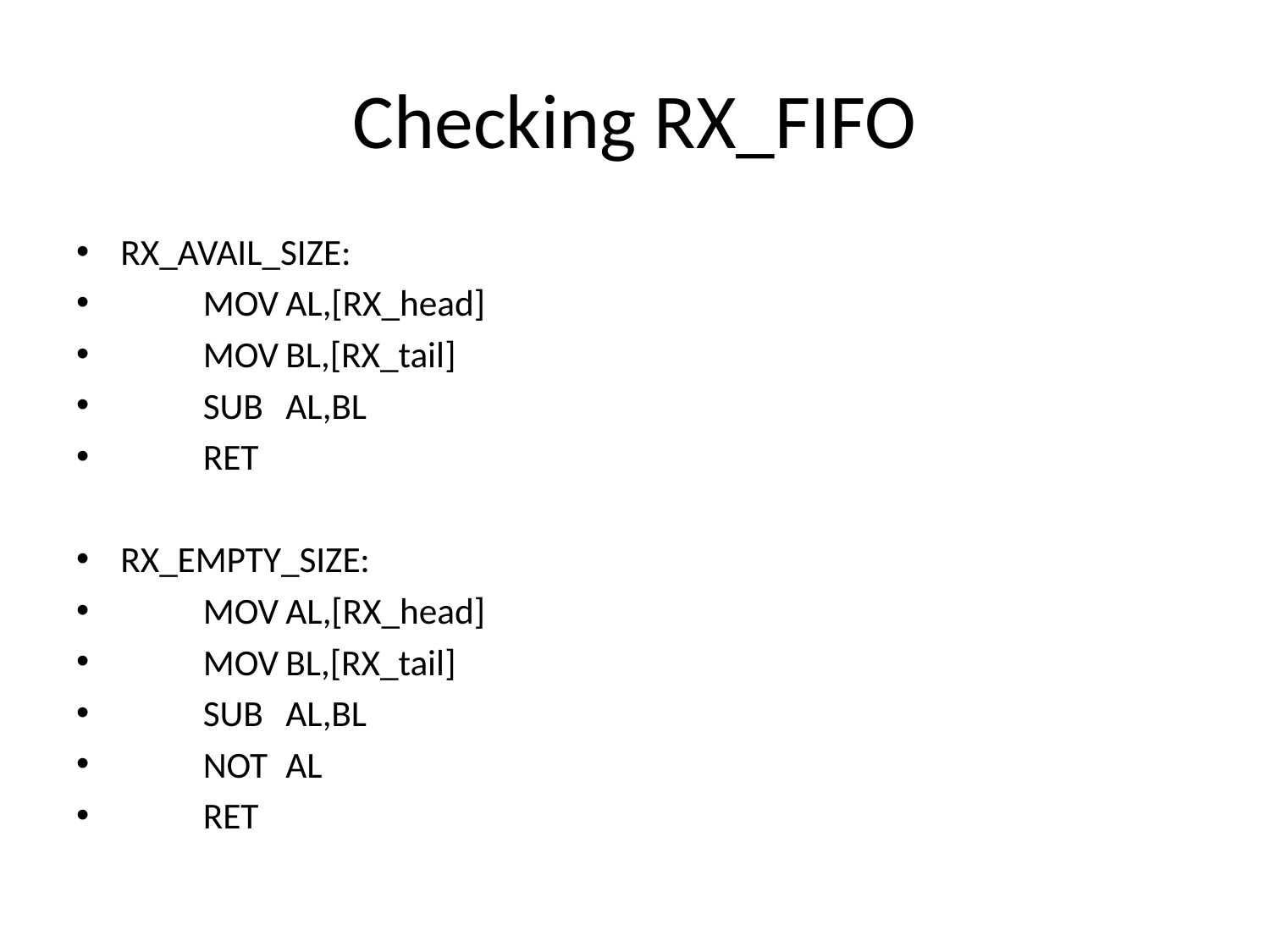

# Checking RX_FIFO
RX_AVAIL_SIZE:
	MOV	AL,[RX_head]
	MOV	BL,[RX_tail]
	SUB	AL,BL
	RET

RX_EMPTY_SIZE:
	MOV	AL,[RX_head]
	MOV	BL,[RX_tail]
	SUB	AL,BL
	NOT	AL
	RET